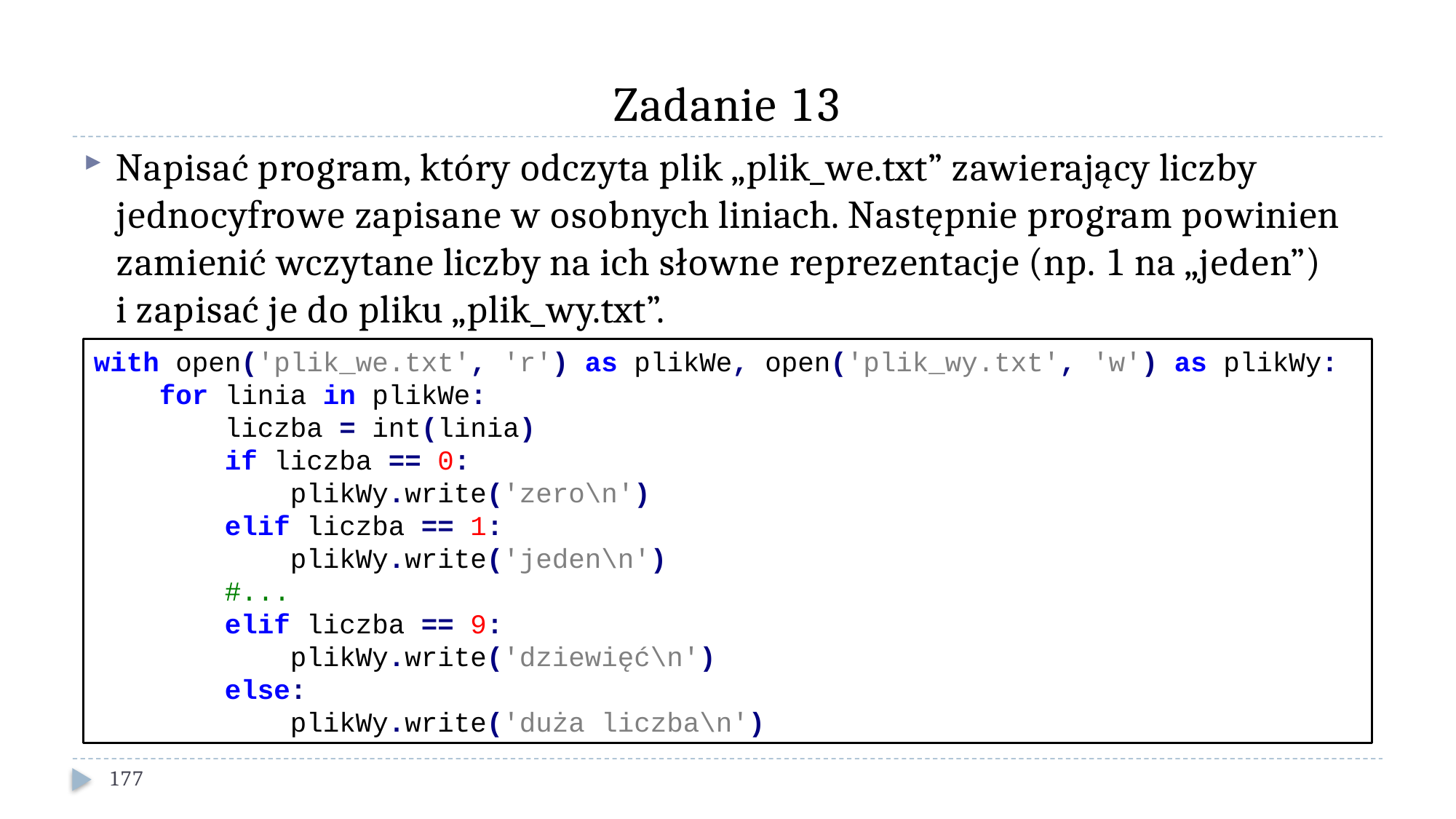

# Zadanie 13
Napisać program, który odczyta plik „plik_we.txt” zawierający liczby jednocyfrowe zapisane w osobnych liniach. Następnie program powinien zamienić wczytane liczby na ich słowne reprezentacje (np. 1 na „jeden”)
i zapisać je do pliku „plik_wy.txt”.
with open('plik_we.txt', 'r') as plikWe, open('plik_wy.txt', 'w') as plikWy:
    for linia in plikWe:
        liczba = int(linia)
        if liczba == 0:
            plikWy.write('zero\n')
        elif liczba == 1:
            plikWy.write('jeden\n')
        #...
        elif liczba == 9:
            plikWy.write('dziewięć\n')
        else:
            plikWy.write('duża liczba\n')
177